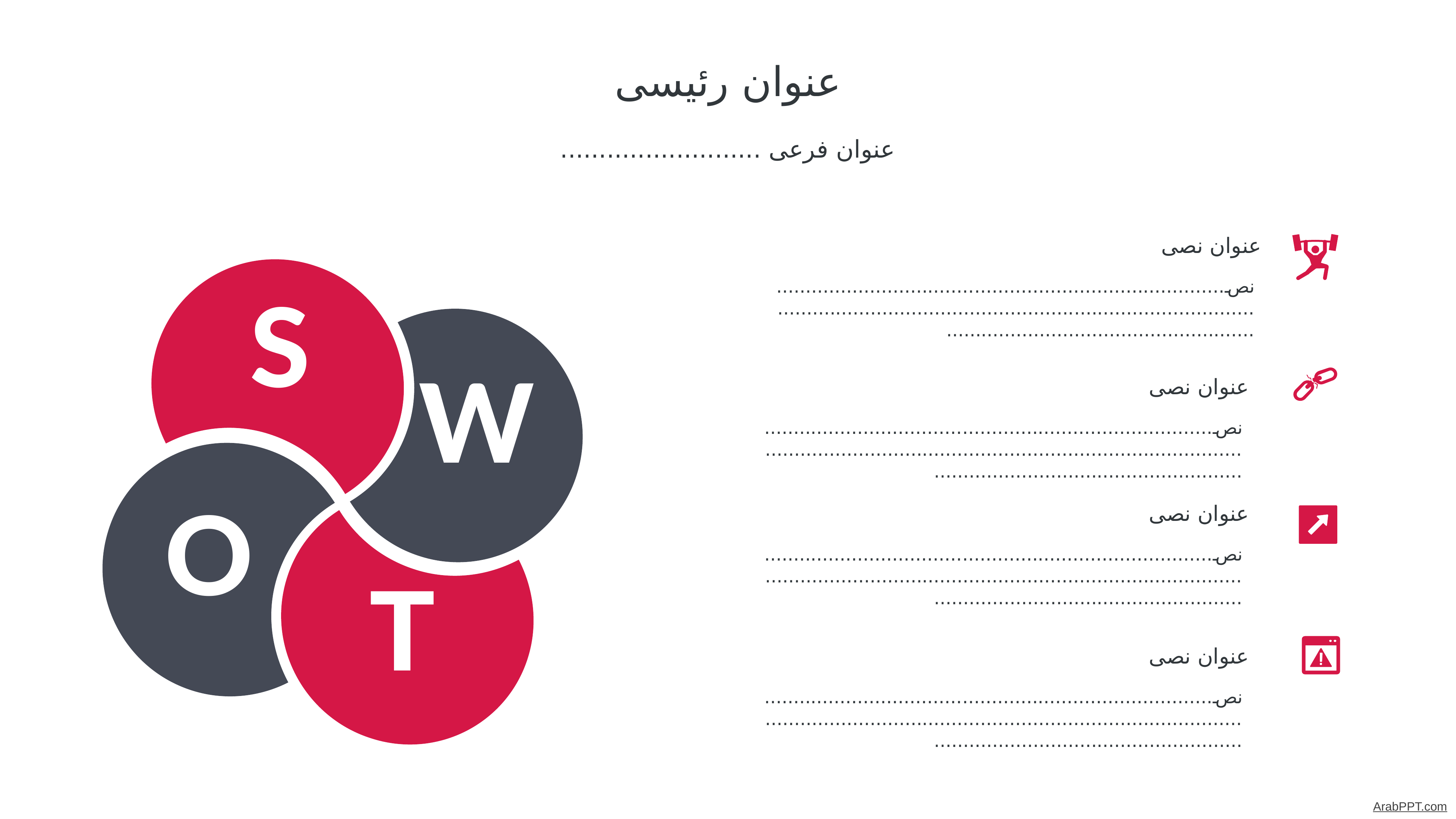

عنوان رئيسى
عنوان فرعى ..........................
عنوان نصى

S

W

O

T
نص....................................................................................................................................................................................................................
عنوان نصى

نص....................................................................................................................................................................................................................
عنوان نصى

نص....................................................................................................................................................................................................................
عنوان نصى

نص....................................................................................................................................................................................................................
ArabPPT.com